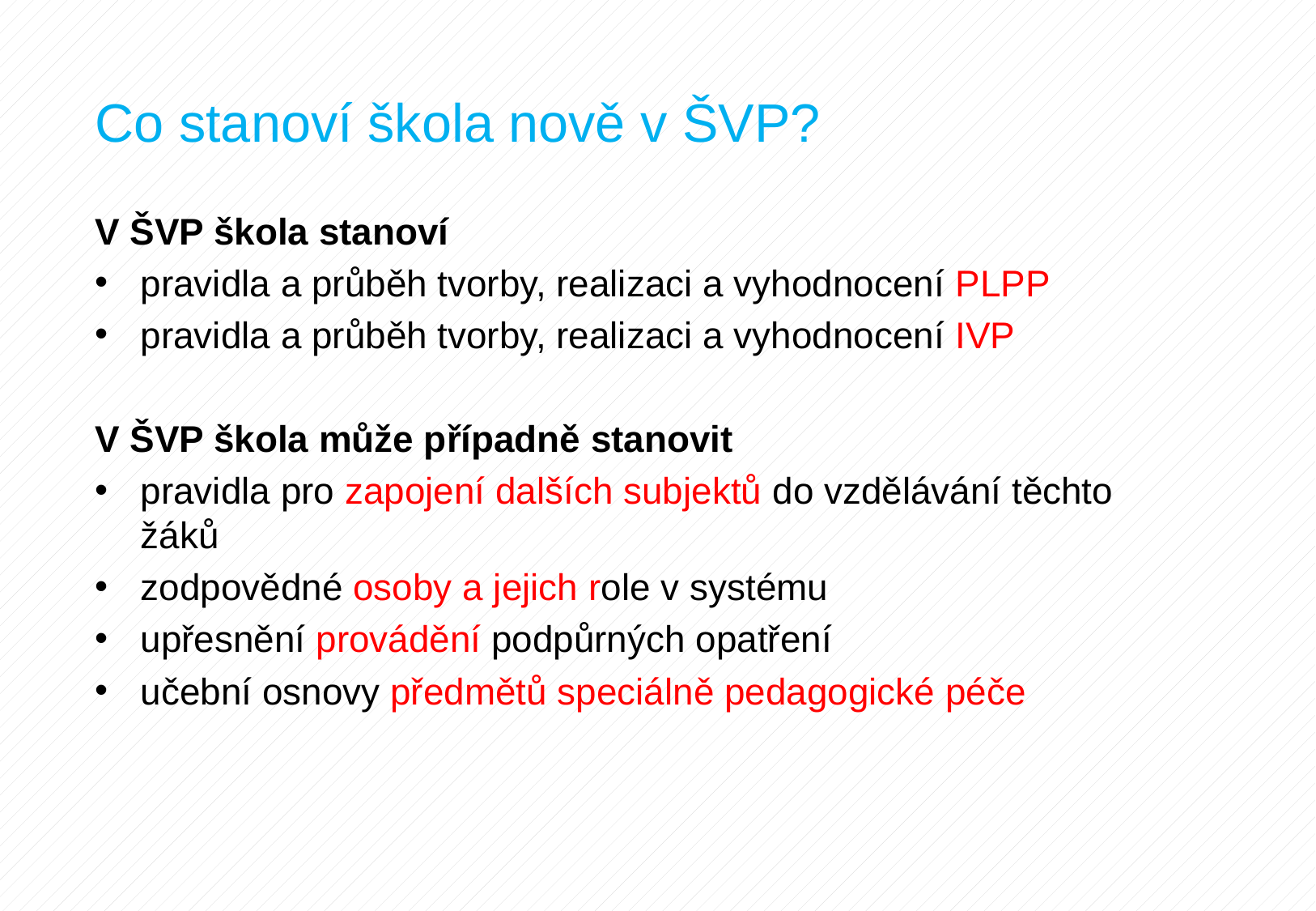

Co stanoví škola nově v ŠVP?

V ŠVP škola stanoví
pravidla a průběh tvorby, realizaci a vyhodnocení PLPP
pravidla a průběh tvorby, realizaci a vyhodnocení IVP

V ŠVP škola může případně stanovit
pravidla pro zapojení dalších subjektů do vzdělávání těchto žáků
zodpovědné osoby a jejich role v systému
upřesnění provádění podpůrných opatření
učební osnovy předmětů speciálně pedagogické péče

#